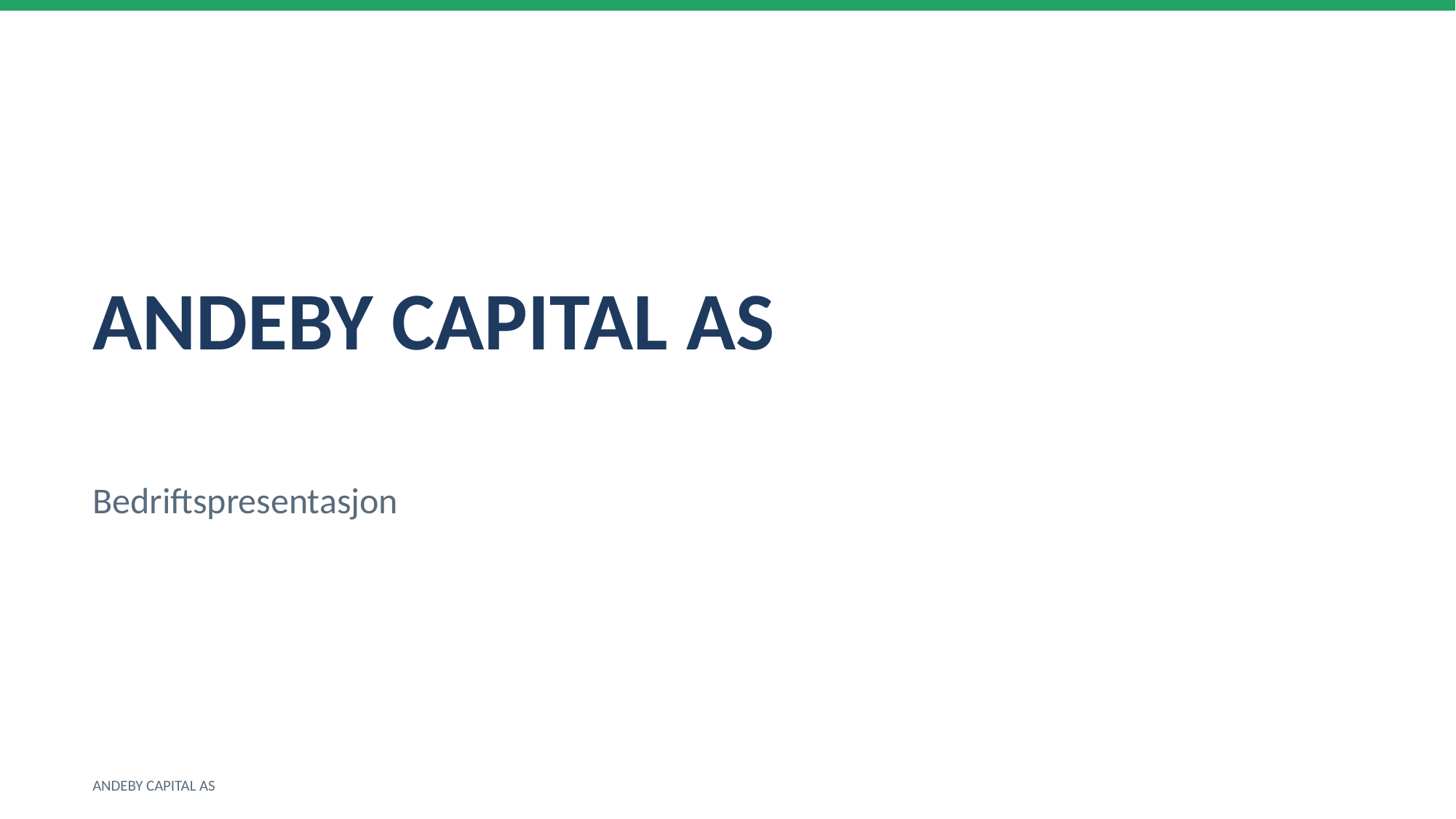

ANDEBY CAPITAL AS
Bedriftspresentasjon
ANDEBY CAPITAL AS